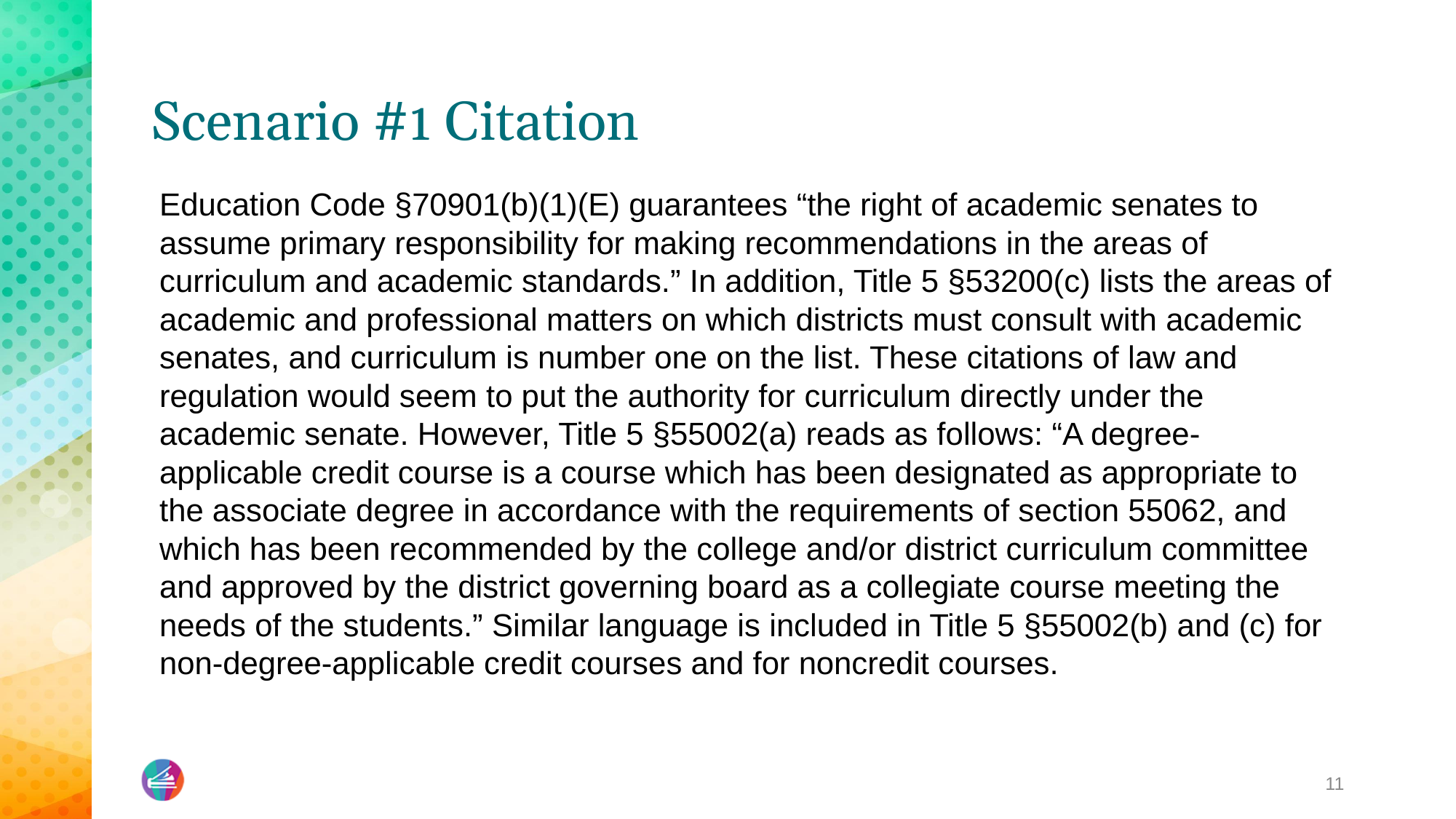

# Scenario #1 Citation
Education Code §70901(b)(1)(E) guarantees “the right of academic senates to assume primary responsibility for making recommendations in the areas of curriculum and academic standards.” In addition, Title 5 §53200(c) lists the areas of academic and professional matters on which districts must consult with academic senates, and curriculum is number one on the list. These citations of law and regulation would seem to put the authority for curriculum directly under the academic senate. However, Title 5 §55002(a) reads as follows: “A degree-applicable credit course is a course which has been designated as appropriate to the associate degree in accordance with the requirements of section 55062, and which has been recommended by the college and/or district curriculum committee and approved by the district governing board as a collegiate course meeting the needs of the students.” Similar language is included in Title 5 §55002(b) and (c) for non-degree-applicable credit courses and for noncredit courses.
11